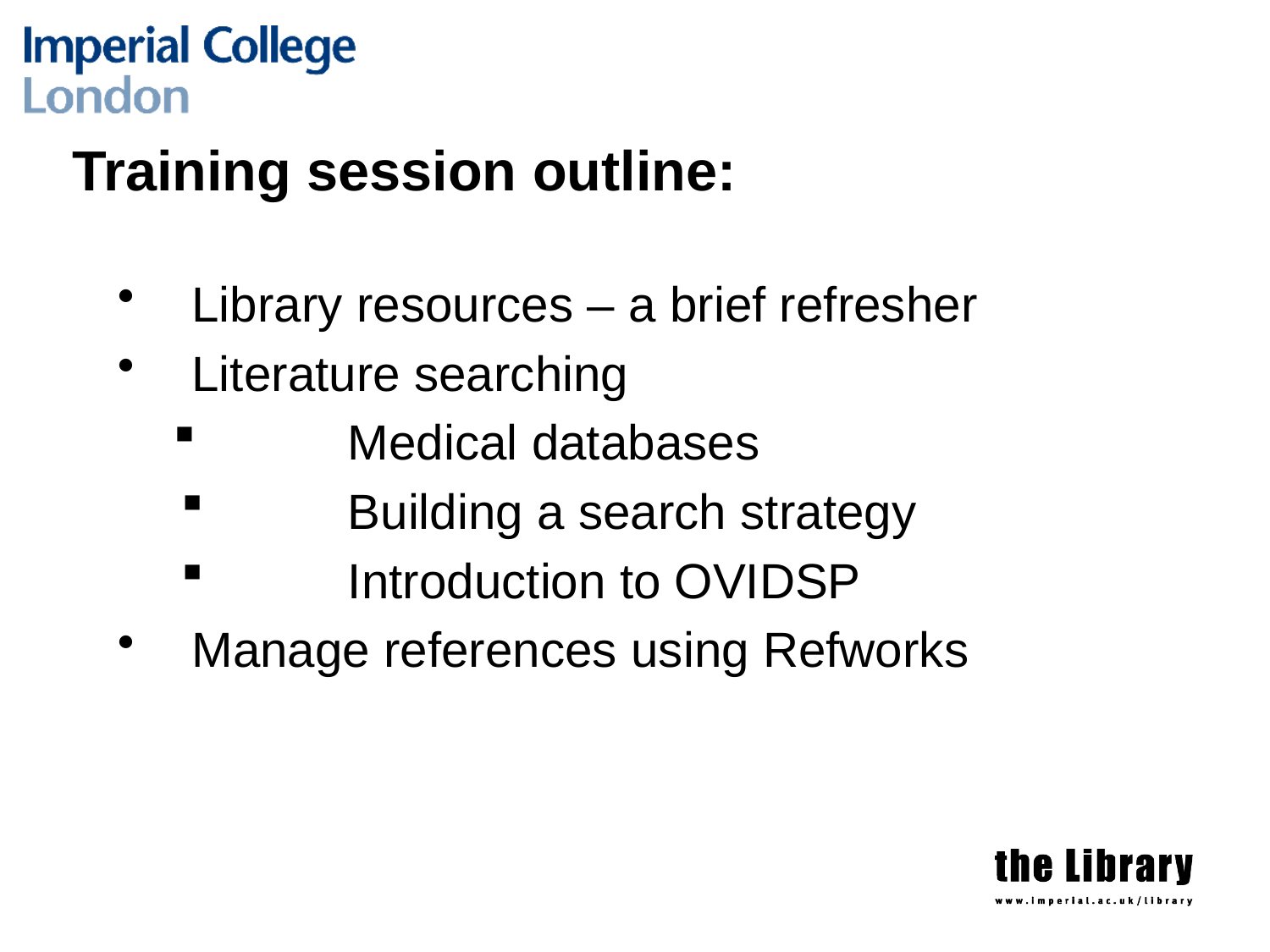

# Training session outline:
Library resources – a brief refresher
Literature searching
	Medical databases
	Building a search strategy
	Introduction to OVIDSP
Manage references using Refworks